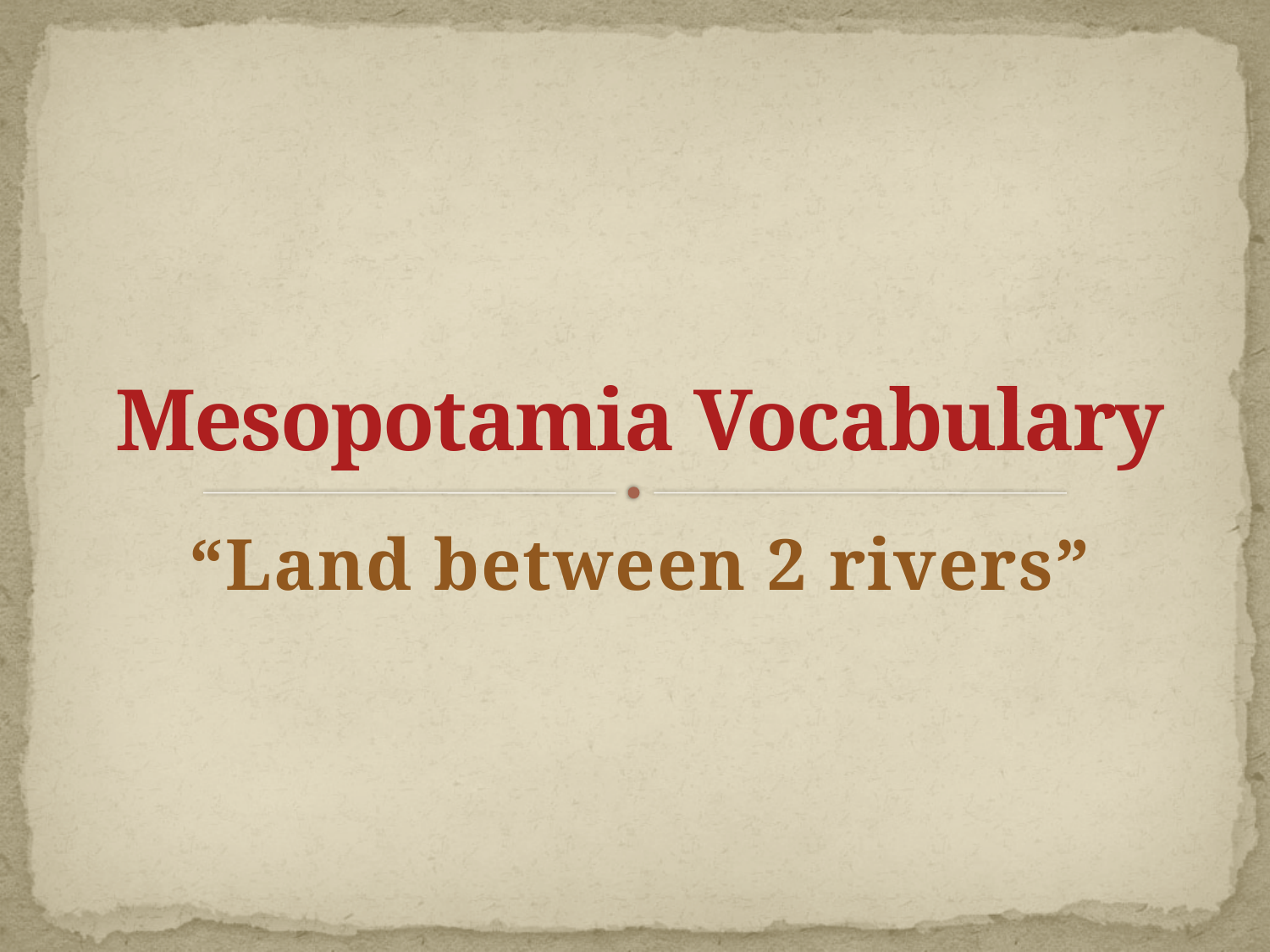

# Mesopotamia Vocabulary
“Land between 2 rivers”